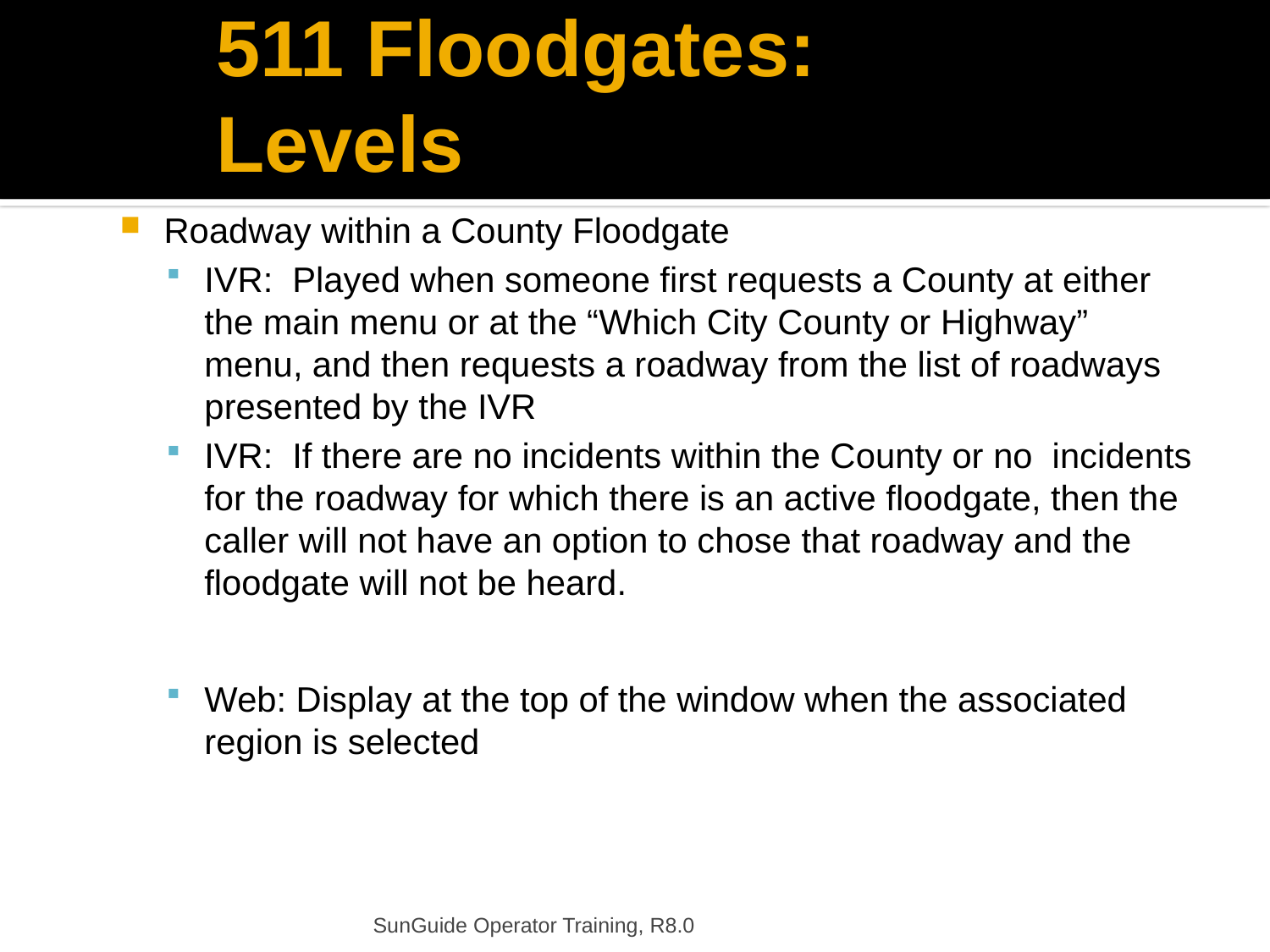

# 511 Floodgates: Levels
Roadway within a County Floodgate
IVR:  Played when someone first requests a County at either the main menu or at the “Which City County or Highway” menu, and then requests a roadway from the list of roadways presented by the IVR
IVR:  If there are no incidents within the County or no  incidents for the roadway for which there is an active floodgate, then the caller will not have an option to chose that roadway and the floodgate will not be heard.

Web: Display at the top of the window when the associated region is selected

SunGuide Operator Training, R8.0